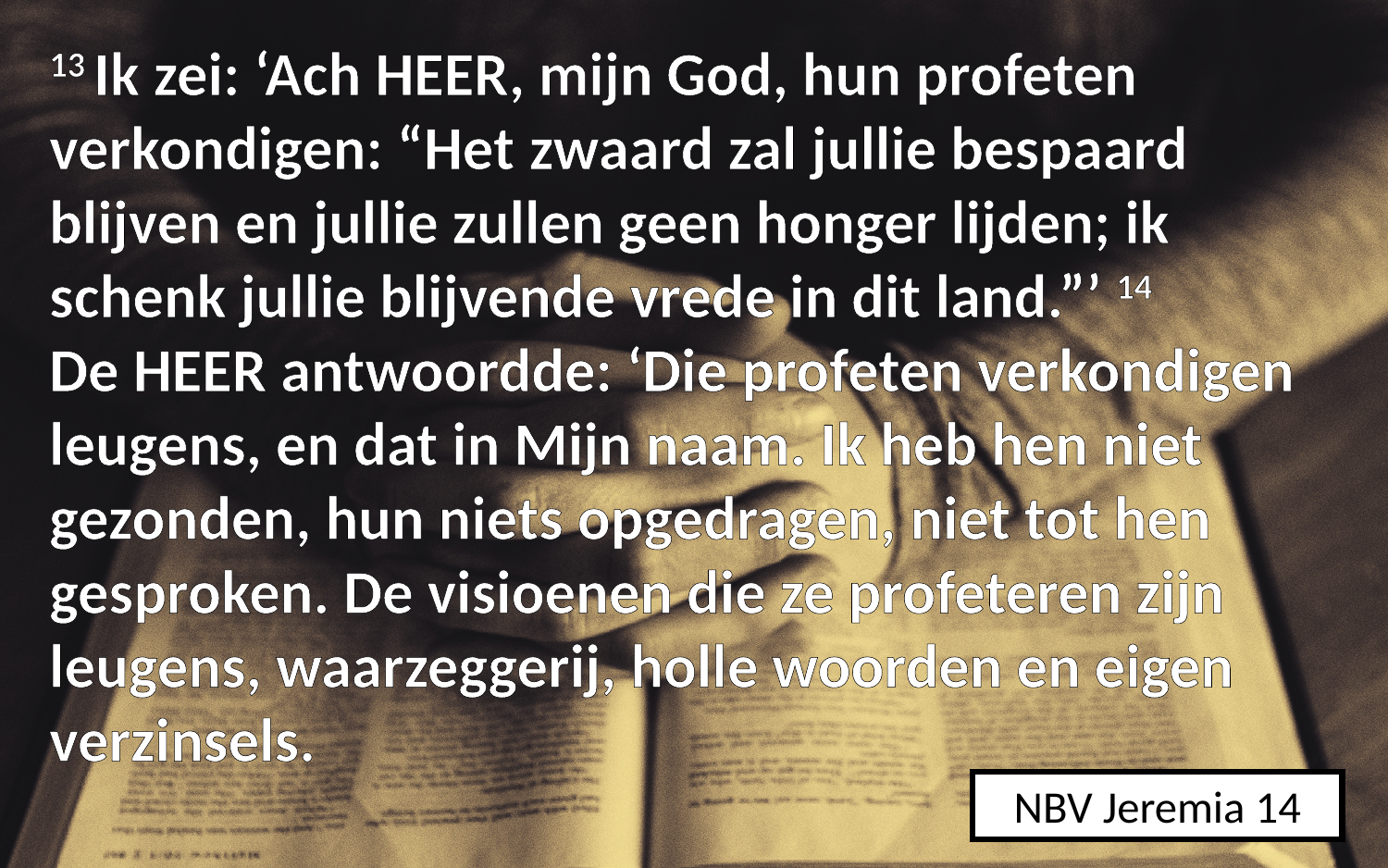

13 Ik zei: ‘Ach HEER, mijn God, hun ​profeten​ verkondigen: “Het ​zwaard​ zal jullie bespaard blijven en jullie zullen geen honger lijden; ik schenk jullie blijvende ​vrede​ in dit land.”’ 14 De HEER antwoordde: ‘Die ​profeten​ verkondigen leugens, en dat in Mijn naam. Ik heb hen niet gezonden, hun niets opgedragen, niet tot hen gesproken. De visioenen die ze profeteren zijn leugens, ​waarzeggerij, holle woorden en eigen verzinsels.
NBV Jeremia 14